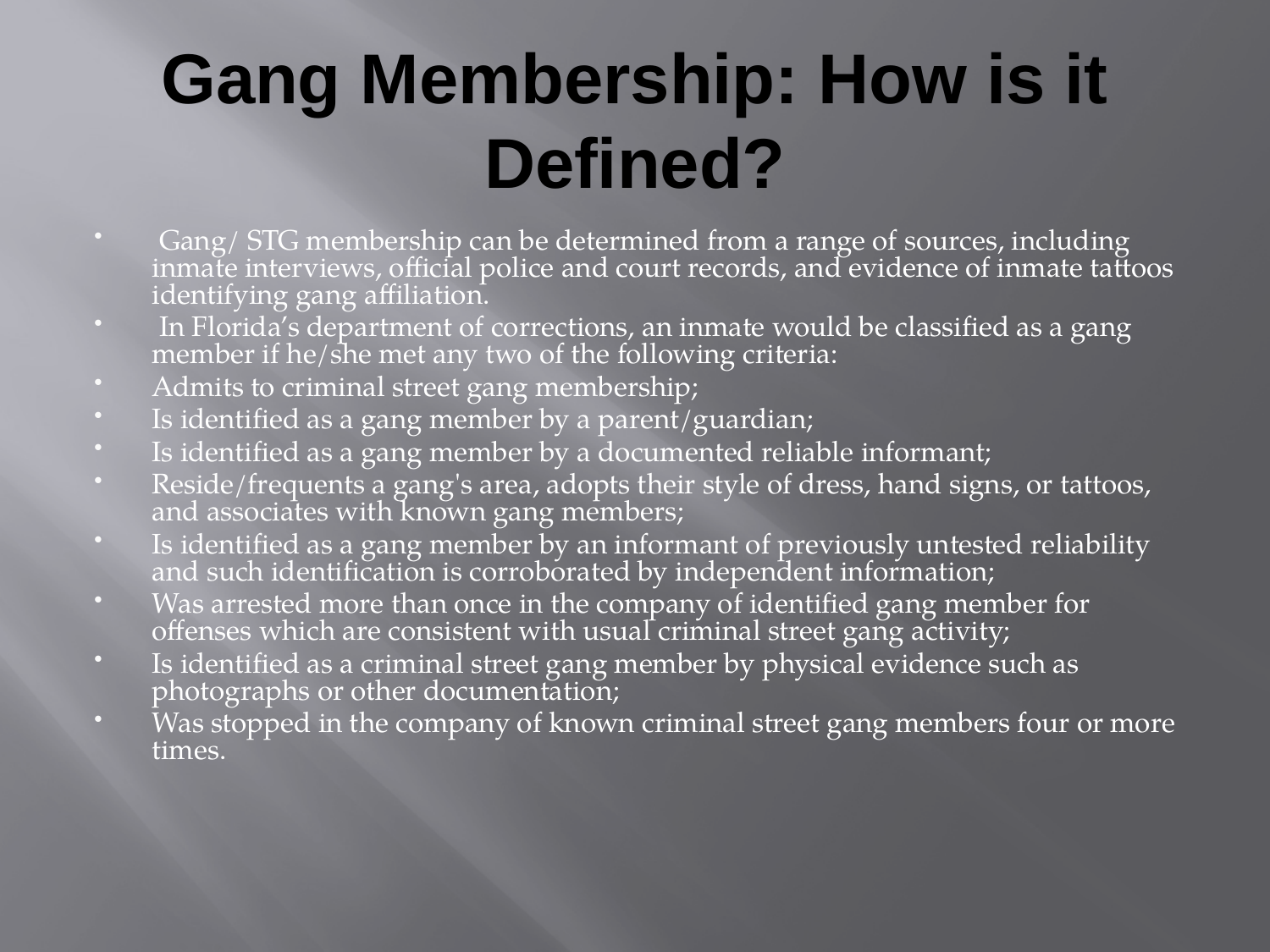

# Gang Membership: How is it Defined?
 Gang/ STG membership can be determined from a range of sources, including inmate interviews, official police and court records, and evidence of inmate tattoos identifying gang affiliation.
 In Florida’s department of corrections, an inmate would be classified as a gang member if he/she met any two of the following criteria:
Admits to criminal street gang membership;
Is identified as a gang member by a parent/guardian;
Is identified as a gang member by a documented reliable informant;
Reside/frequents a gang's area, adopts their style of dress, hand signs, or tattoos, and associates with known gang members;
Is identified as a gang member by an informant of previously untested reliability and such identification is corroborated by independent information;
Was arrested more than once in the company of identified gang member for offenses which are consistent with usual criminal street gang activity;
Is identified as a criminal street gang member by physical evidence such as photographs or other documentation;
Was stopped in the company of known criminal street gang members four or more times.